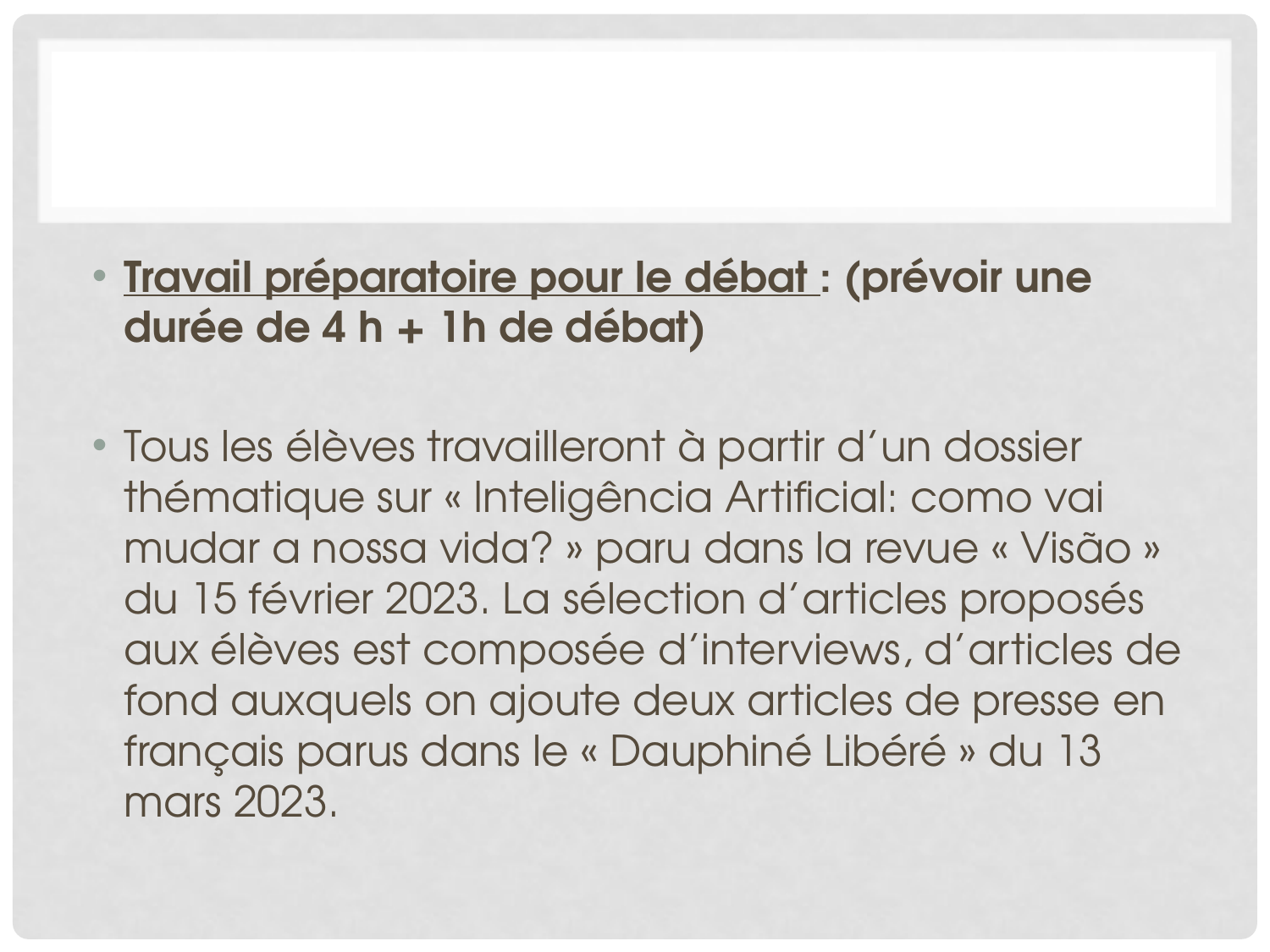

#
Travail préparatoire pour le débat : (prévoir une durée de 4 h + 1h de débat)

Tous les élèves travailleront à partir d’un dossier thématique sur « Inteligência Artificial: como vai mudar a nossa vida? » paru dans la revue « Visão » du 15 février 2023. La sélection d’articles proposés aux élèves est composée d’interviews, d’articles de fond auxquels on ajoute deux articles de presse en français parus dans le « Dauphiné Libéré » du 13 mars 2023.